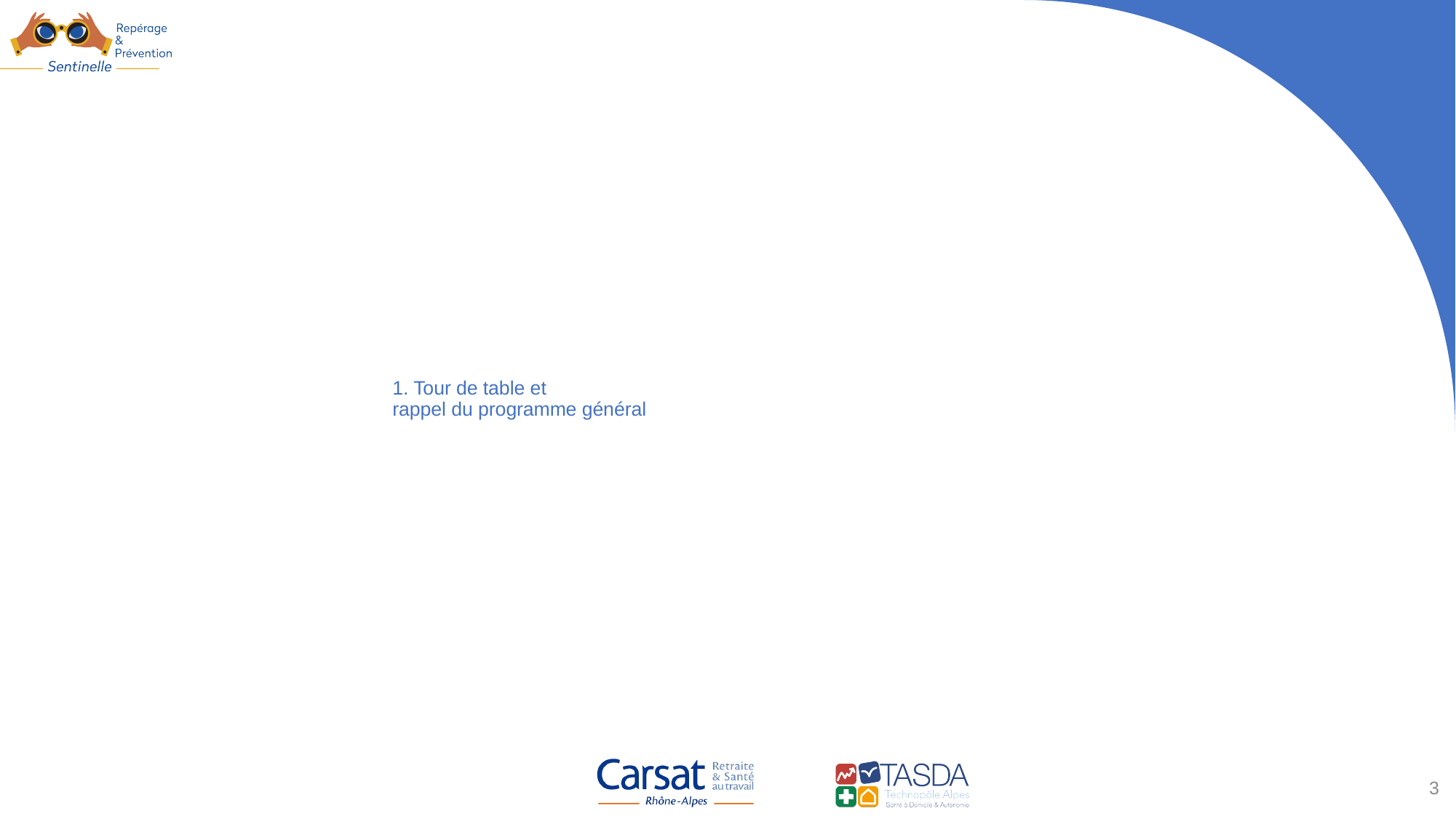

# 1. Tour de table et rappel du programme général
3